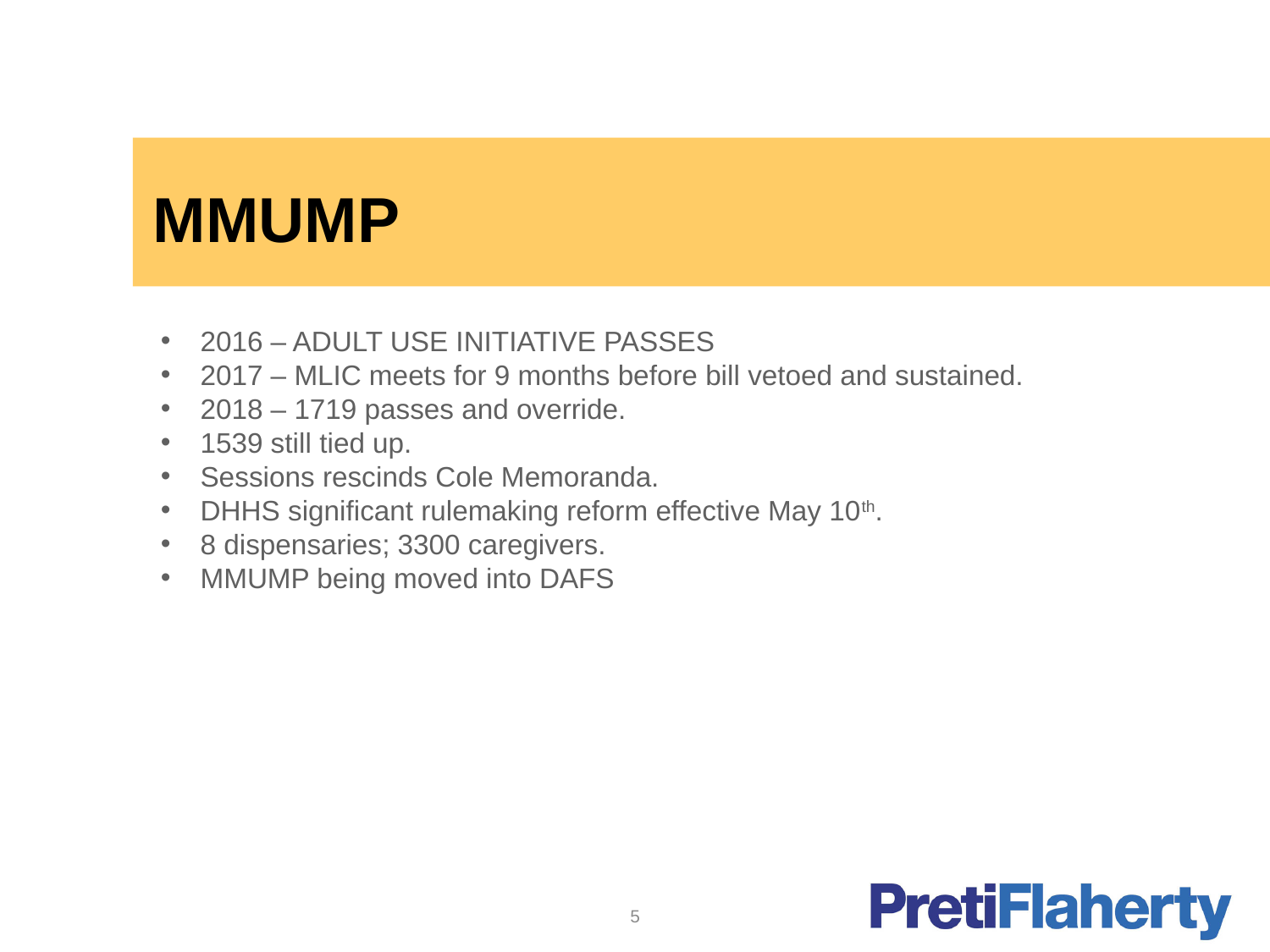

# MMUMP
2016 – ADULT USE INITIATIVE PASSES
2017 – MLIC meets for 9 months before bill vetoed and sustained.
2018 – 1719 passes and override.
1539 still tied up.
Sessions rescinds Cole Memoranda.
DHHS significant rulemaking reform effective May 10th.
8 dispensaries; 3300 caregivers.
MMUMP being moved into DAFS

5